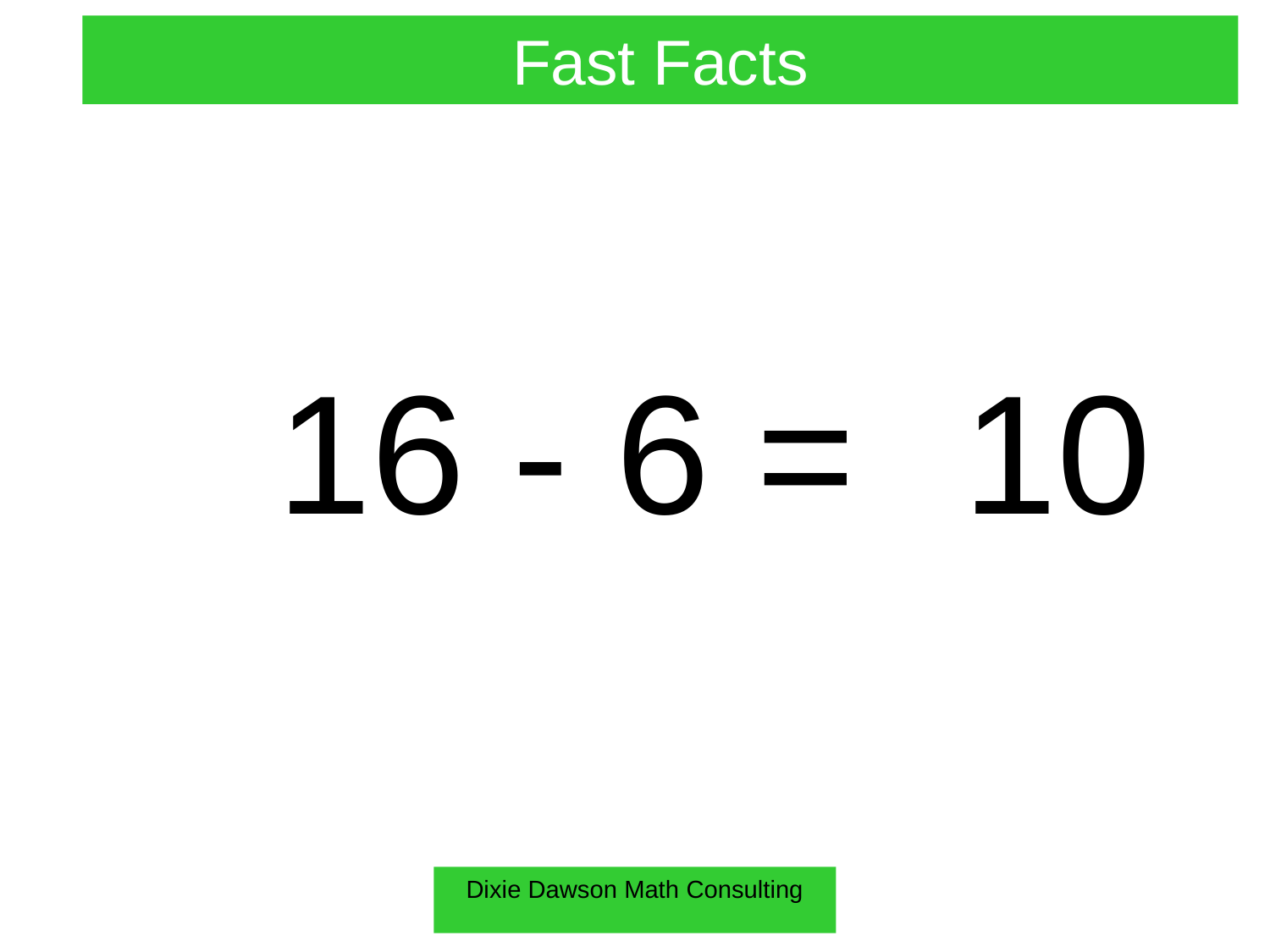

Fast Facts
16 - 6 =
10
Dixie Dawson Math Consulting